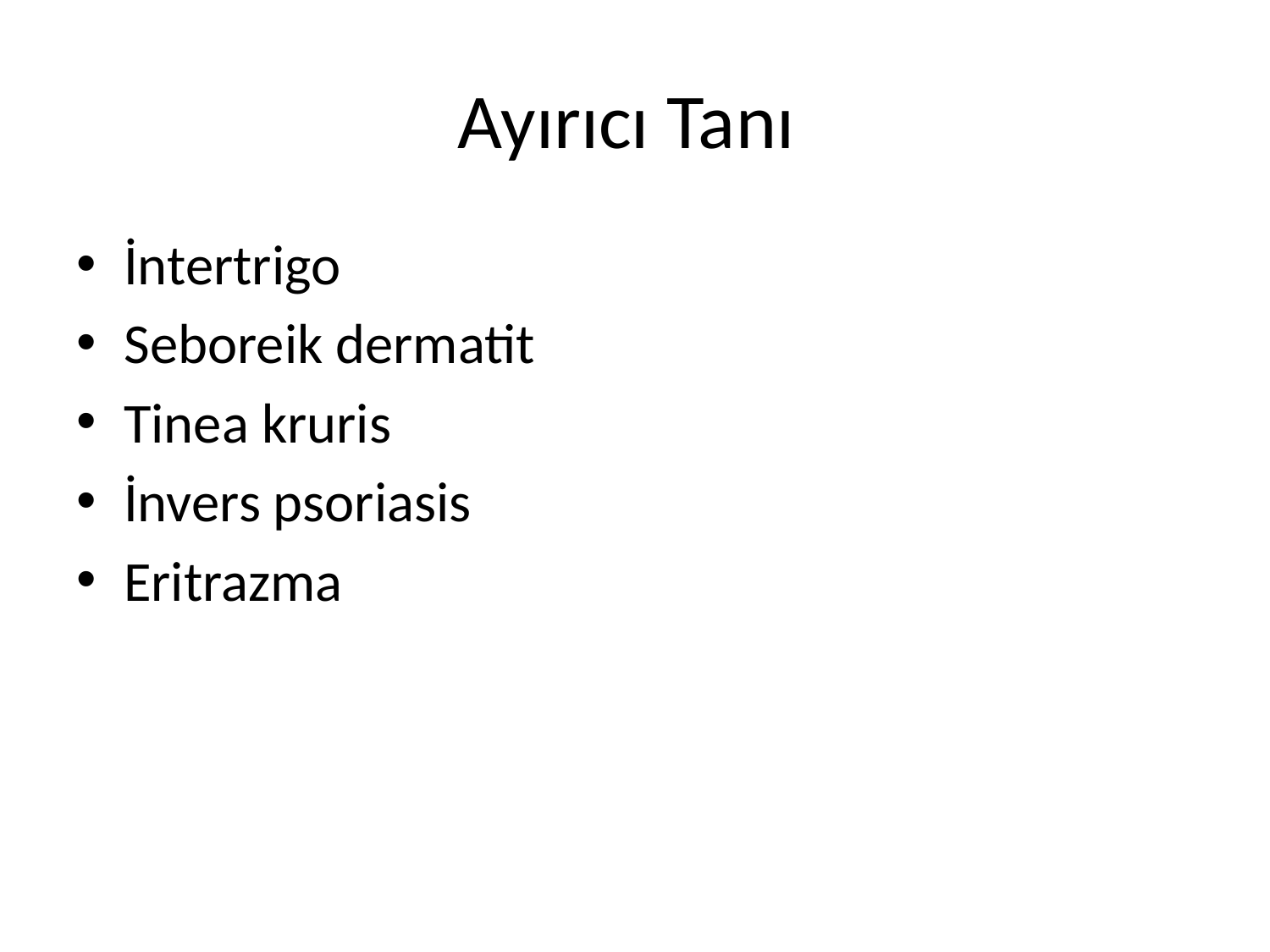

# Ayırıcı Tanı
İntertrigo
Seboreik dermatit
Tinea kruris
İnvers psoriasis
Eritrazma